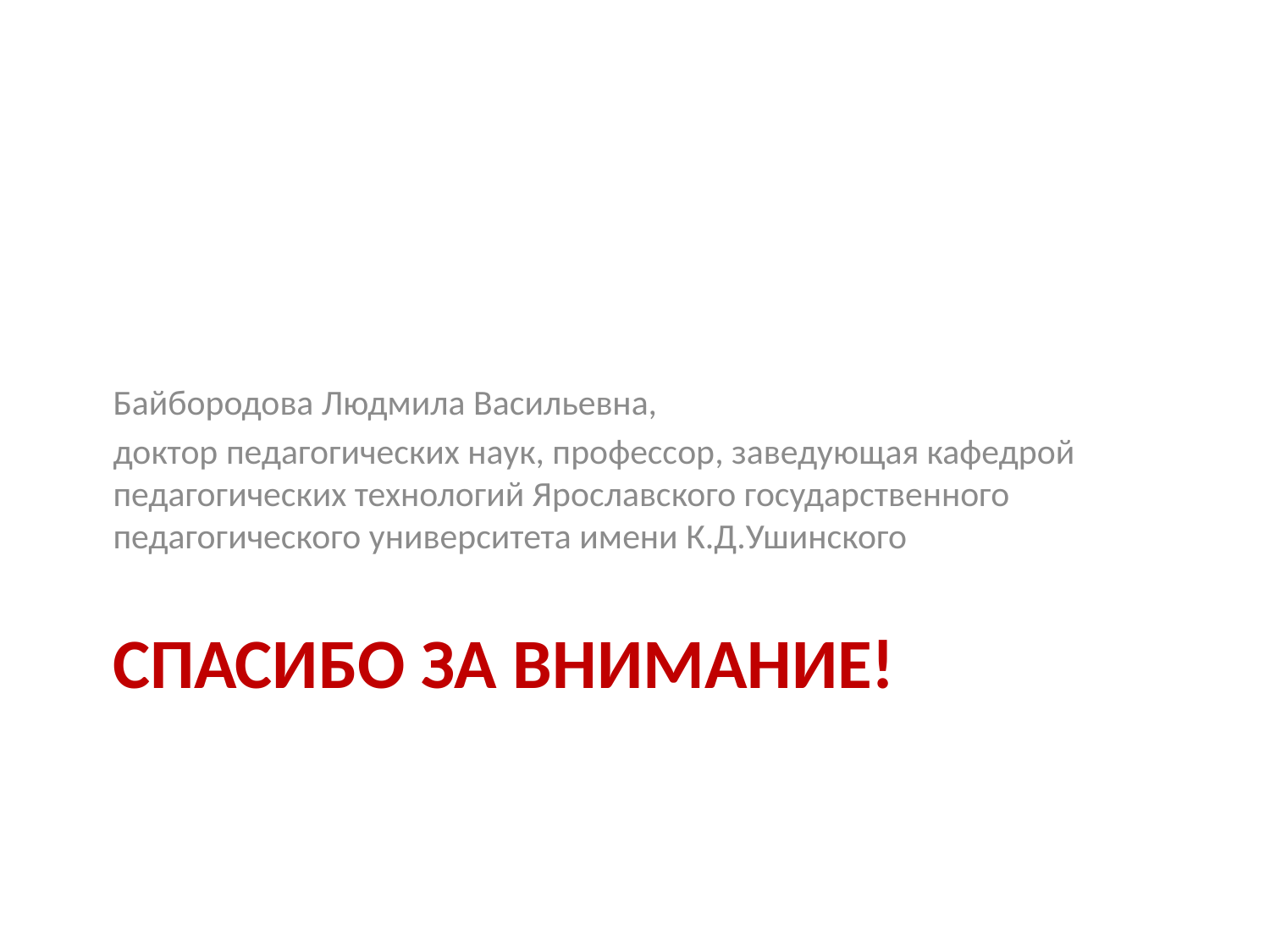

Байбородова Людмила Васильевна,
доктор педагогических наук, профессор, заведующая кафедрой педагогических технологий Ярославского государственного педагогического университета имени К.Д.Ушинского

# Спасибо за внимание!